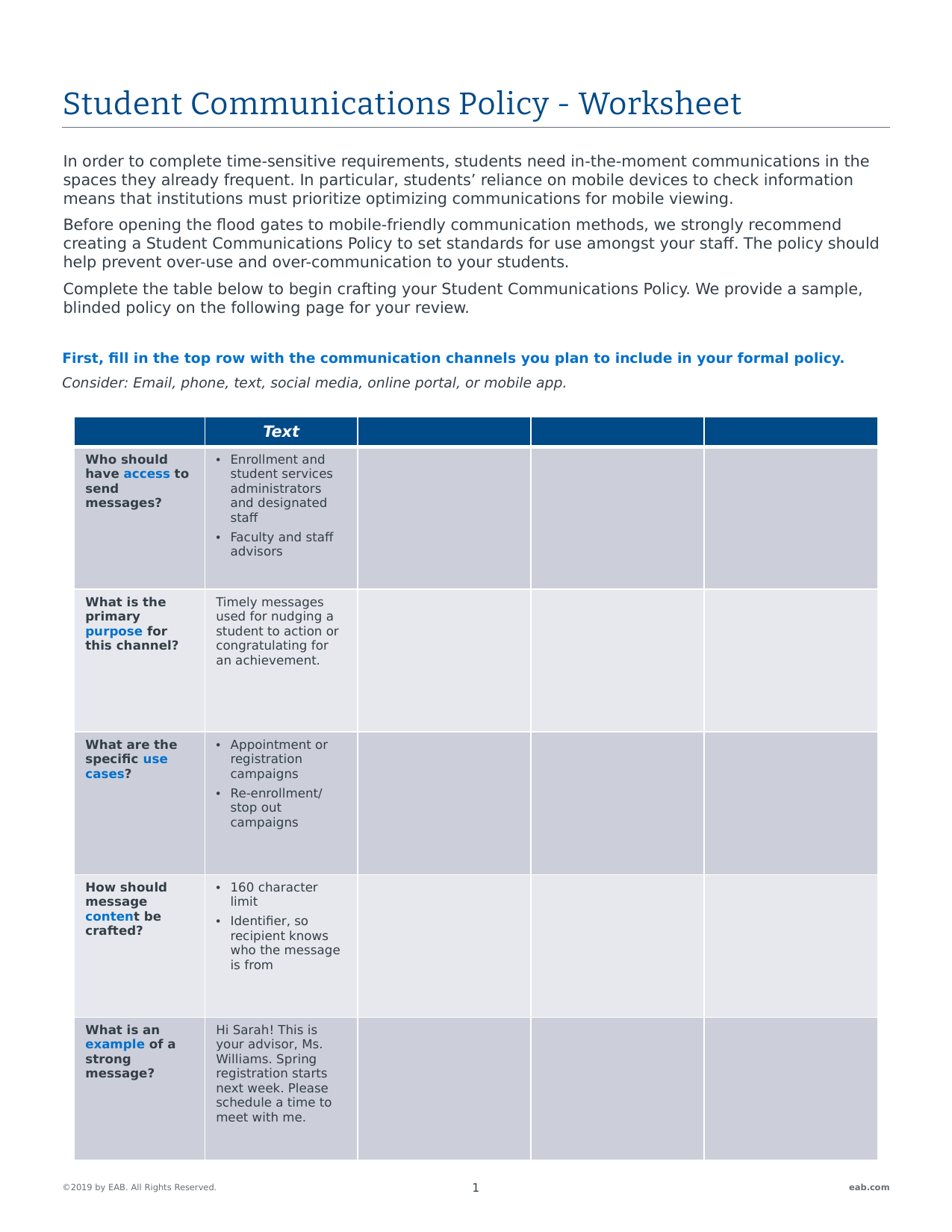

# Student Communications Policy - Worksheet
In order to complete time-sensitive requirements, students need in-the-moment communications in the spaces they already frequent. In particular, students’ reliance on mobile devices to check information means that institutions must prioritize optimizing communications for mobile viewing.
Before opening the flood gates to mobile-friendly communication methods, we strongly recommend creating a Student Communications Policy to set standards for use amongst your staff. The policy should help prevent over-use and over-communication to your students.
Complete the table below to begin crafting your Student Communications Policy. We provide a sample, blinded policy on the following page for your review.
First, fill in the top row with the communication channels you plan to include in your formal policy.
Consider: Email, phone, text, social media, online portal, or mobile app.
|  | Text |  |  |  |
| --- | --- | --- | --- | --- |
| Who should have access to send messages? | Enrollment and student services administrators and designated staff Faculty and staff advisors |  |  |  |
| What is the primary purpose for this channel? | Timely messages used for nudging a student to action or congratulating for an achievement. |  |  |  |
| What are the specific use cases? | Appointment or registration campaigns Re-enrollment/stop out campaigns |  |  |  |
| How should message content be crafted? | 160 character limit Identifier, so recipient knows who the message is from |  |  |  |
| What is an example of a strong message? | Hi Sarah! This is your advisor, Ms. Williams. Spring registration starts next week. Please schedule a time to meet with me. |  |  |  |